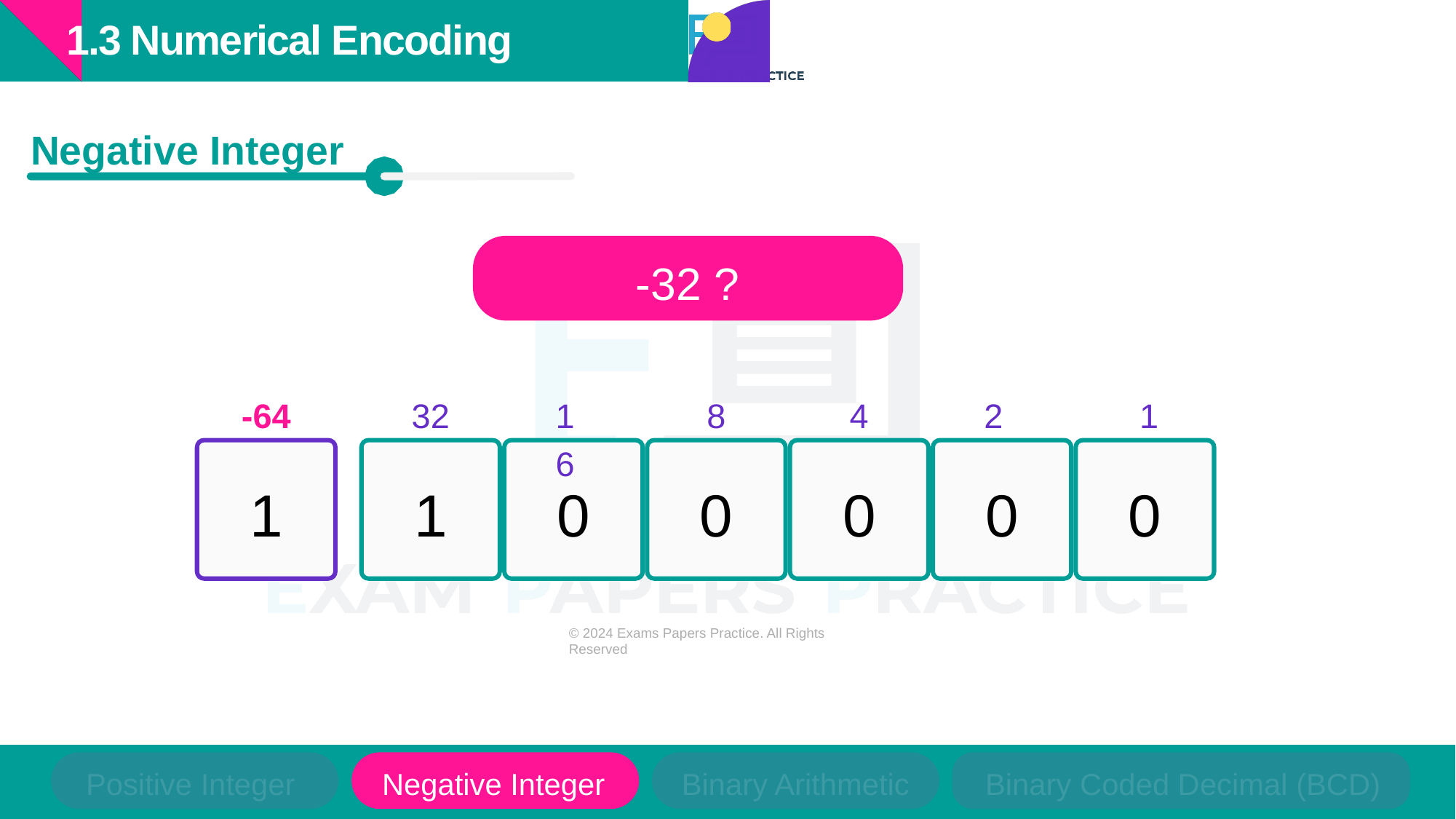

1.3 Numerical Encoding
Negative Integer

-32 ?

8
4
2
1
-64
32
16

1
1
0
0
0
0
0

Positive Integer
Negative Integer
Binary Arithmetic
Binary Coded Decimal (BCD)